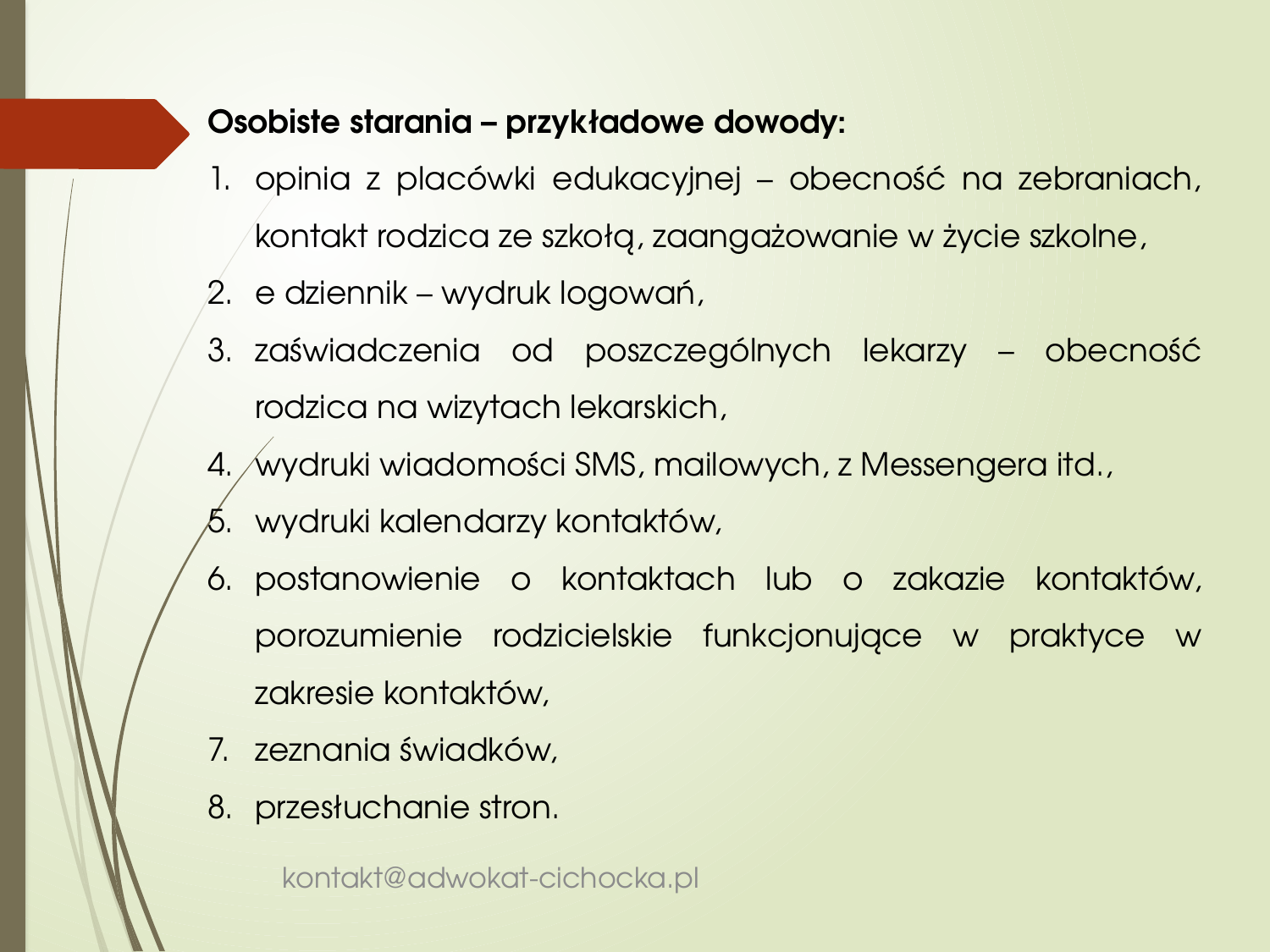

Osobiste starania – przykładowe dowody:
opinia z placówki edukacyjnej – obecność na zebraniach, kontakt rodzica ze szkołą, zaangażowanie w życie szkolne,
e dziennik – wydruk logowań,
zaświadczenia od poszczególnych lekarzy – obecność rodzica na wizytach lekarskich,
wydruki wiadomości SMS, mailowych, z Messengera itd.,
wydruki kalendarzy kontaktów,
postanowienie o kontaktach lub o zakazie kontaktów, porozumienie rodzicielskie funkcjonujące w praktyce w zakresie kontaktów,
zeznania świadków,
przesłuchanie stron.
kontakt@adwokat-cichocka.pl